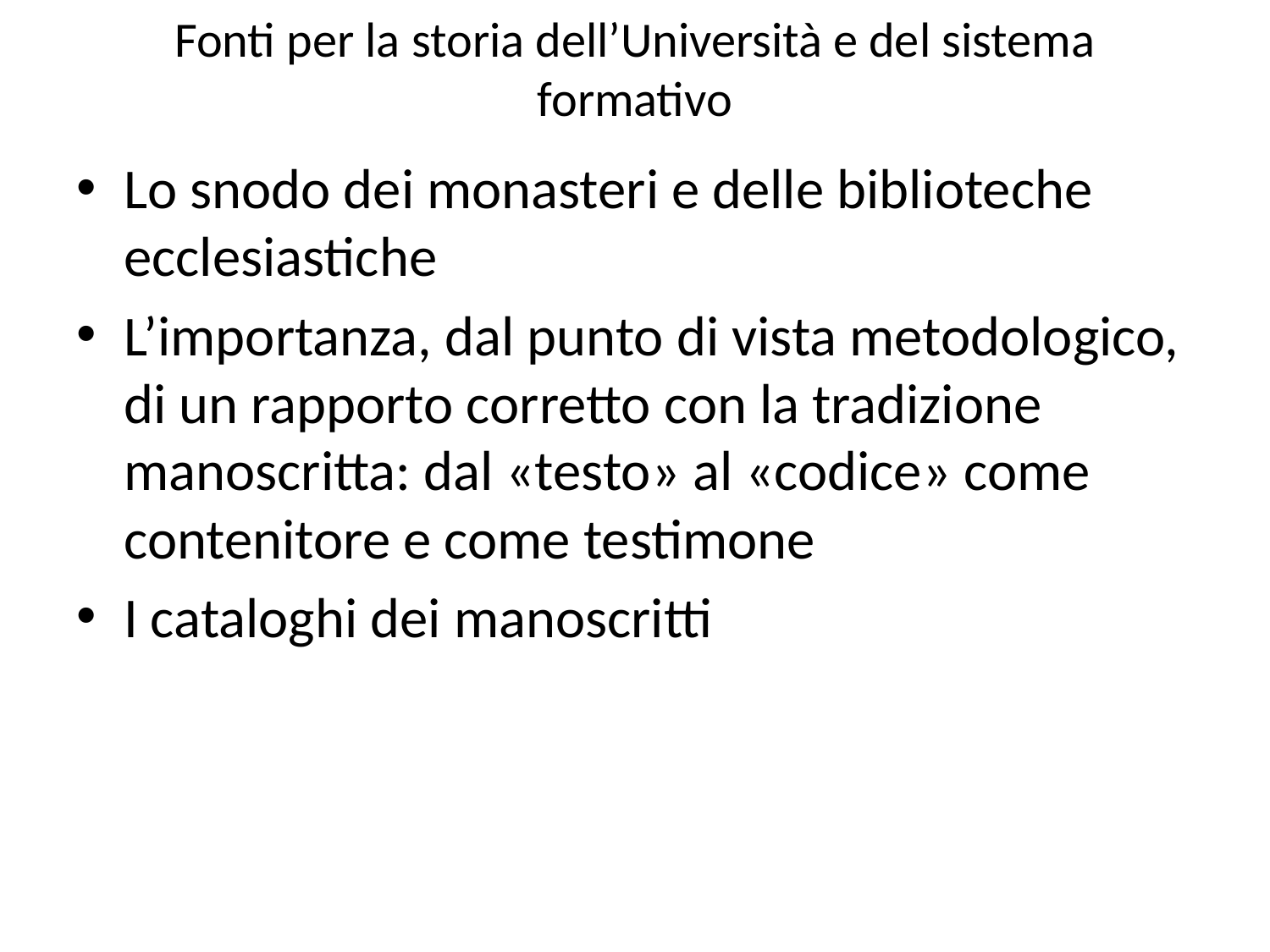

# Fonti per la storia dell’Università e del sistema formativo
Lo snodo dei monasteri e delle biblioteche ecclesiastiche
L’importanza, dal punto di vista metodologico, di un rapporto corretto con la tradizione manoscritta: dal «testo» al «codice» come contenitore e come testimone
I cataloghi dei manoscritti